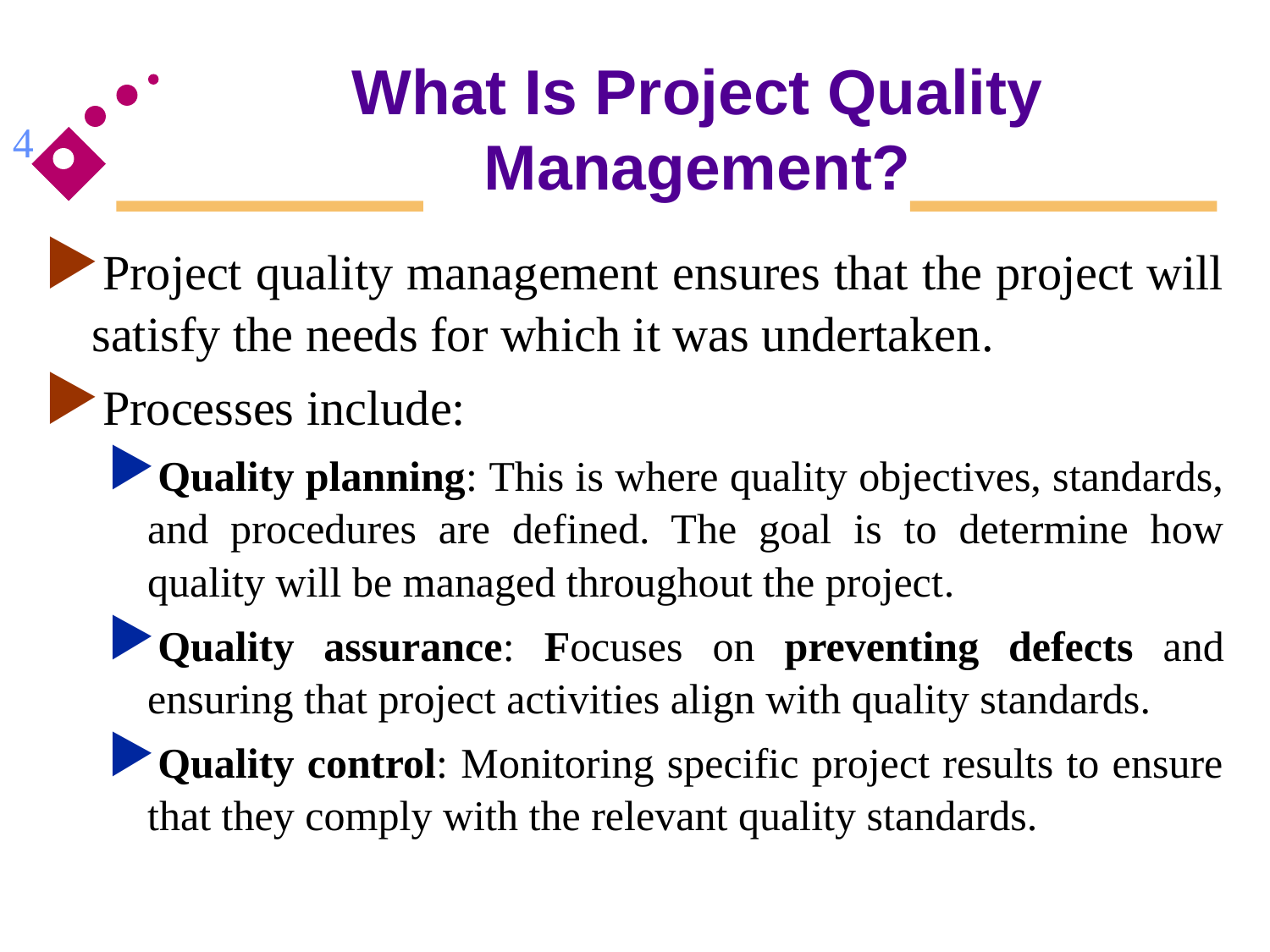

# What Is Project Quality Management?
4
Project quality management ensures that the project will satisfy the needs for which it was undertaken.
Processes include:
Quality planning: This is where quality objectives, standards, and procedures are defined. The goal is to determine how quality will be managed throughout the project.
Quality assurance: Focuses on preventing defects and ensuring that project activities align with quality standards.
Quality control: Monitoring specific project results to ensure that they comply with the relevant quality standards.